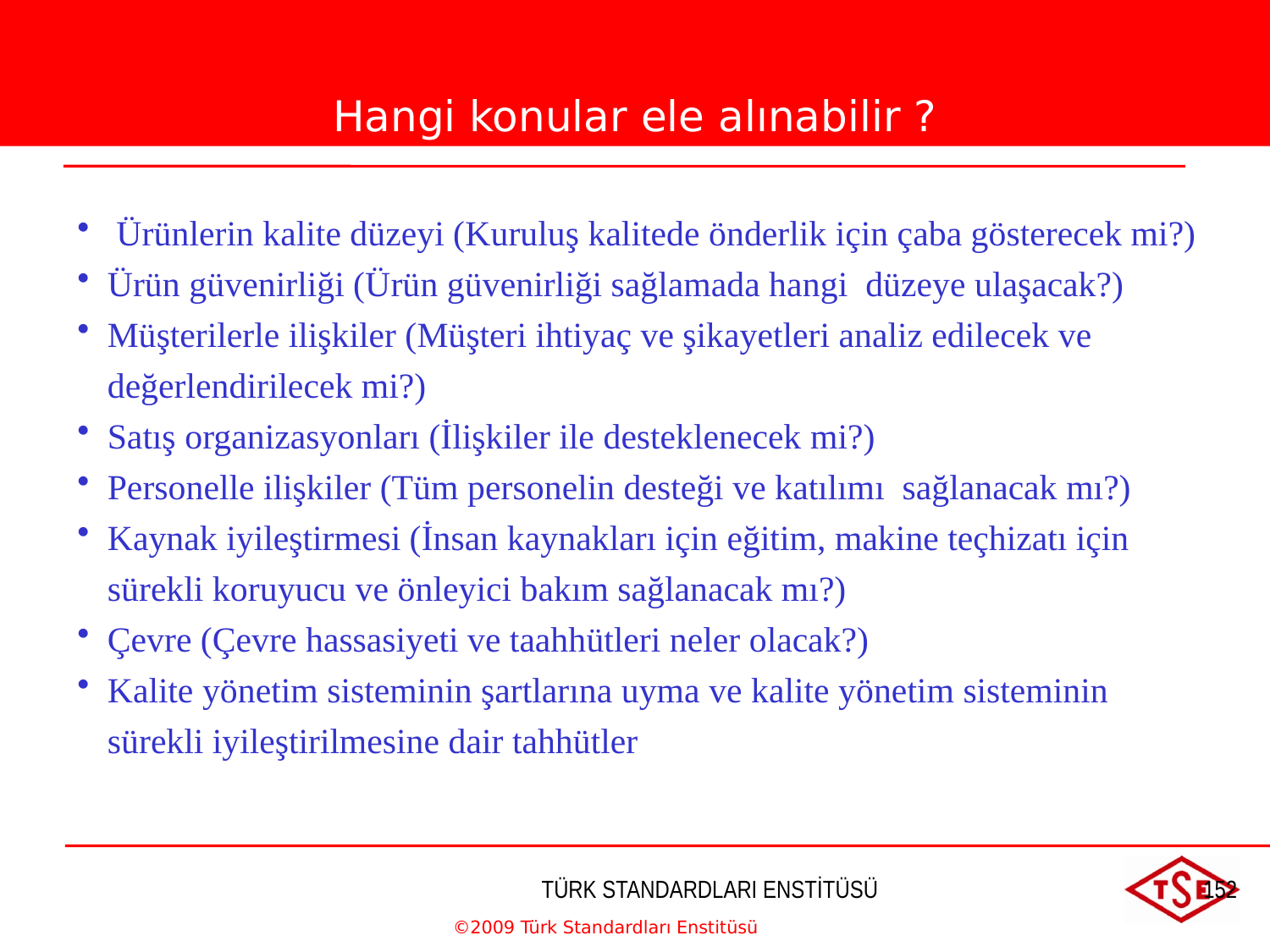

Hangi konular ele alınabilir ?
 Ürünlerin kalite düzeyi (Kuruluş kalitede önderlik için çaba gösterecek mi?)
Ürün güvenirliği (Ürün güvenirliği sağlamada hangi  düzeye ulaşacak?)
Müşterilerle ilişkiler (Müşteri ihtiyaç ve şikayetleri analiz edilecek ve değerlendirilecek mi?)
Satış organizasyonları (İlişkiler ile desteklenecek mi?)
Personelle ilişkiler (Tüm personelin desteği ve katılımı  sağlanacak mı?)
Kaynak iyileştirmesi (İnsan kaynakları için eğitim, makine teçhizatı için sürekli koruyucu ve önleyici bakım sağlanacak mı?)
Çevre (Çevre hassasiyeti ve taahhütleri neler olacak?)
Kalite yönetim sisteminin şartlarına uyma ve kalite yönetim sisteminin sürekli iyileştirilmesine dair tahhütler

©2009 Türk Standardları Enstitüsü
TÜRK STANDARDLARI ENSTİTÜSÜ
152